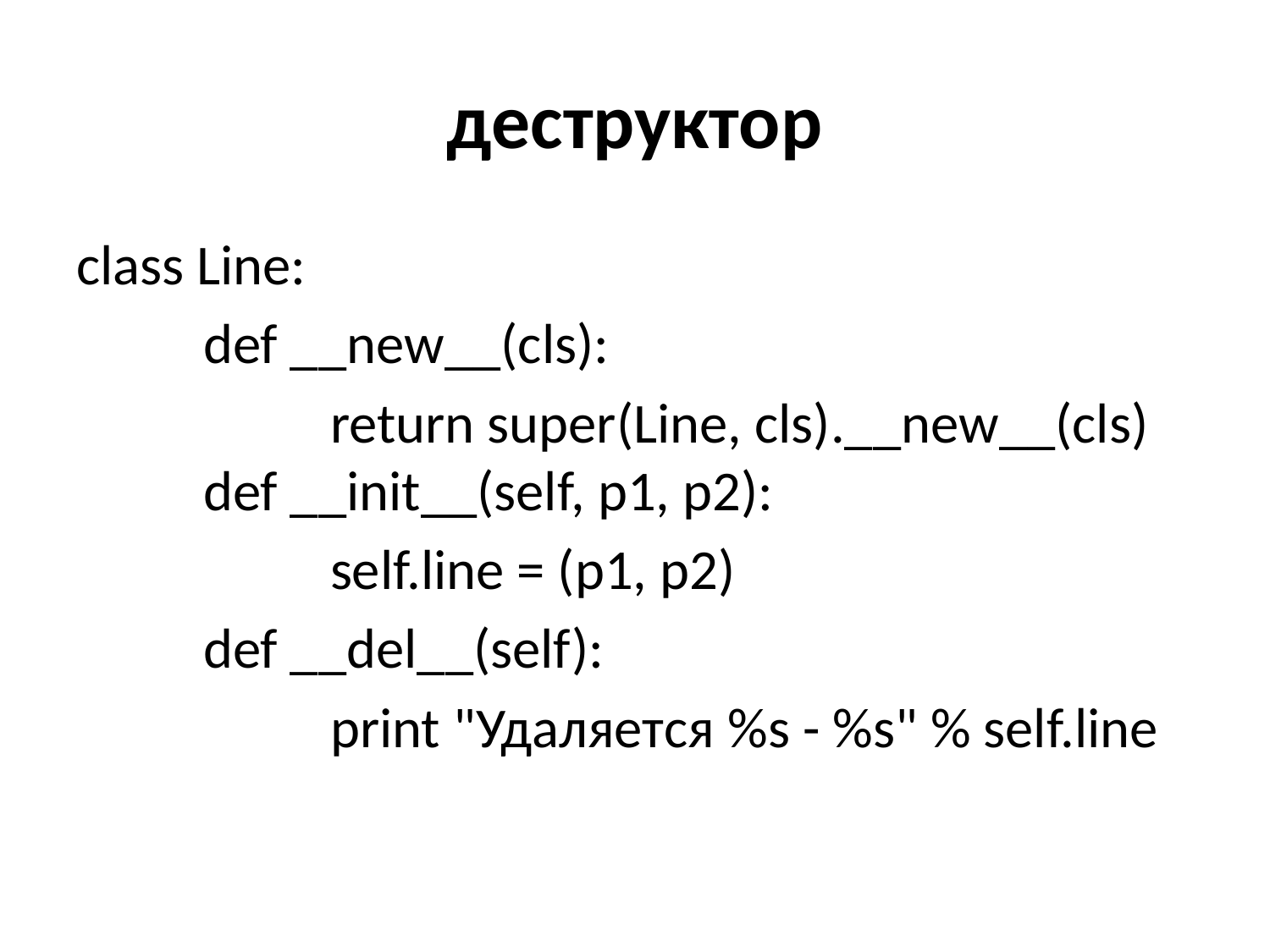

# деструктор
class Line:
	def __new__(cls):
		return super(Line, cls).__new__(cls) 	def __init__(self, p1, p2):
		self.line = (p1, p2)
	def __del__(self):
		print "Удаляется %s - %s" % self.line